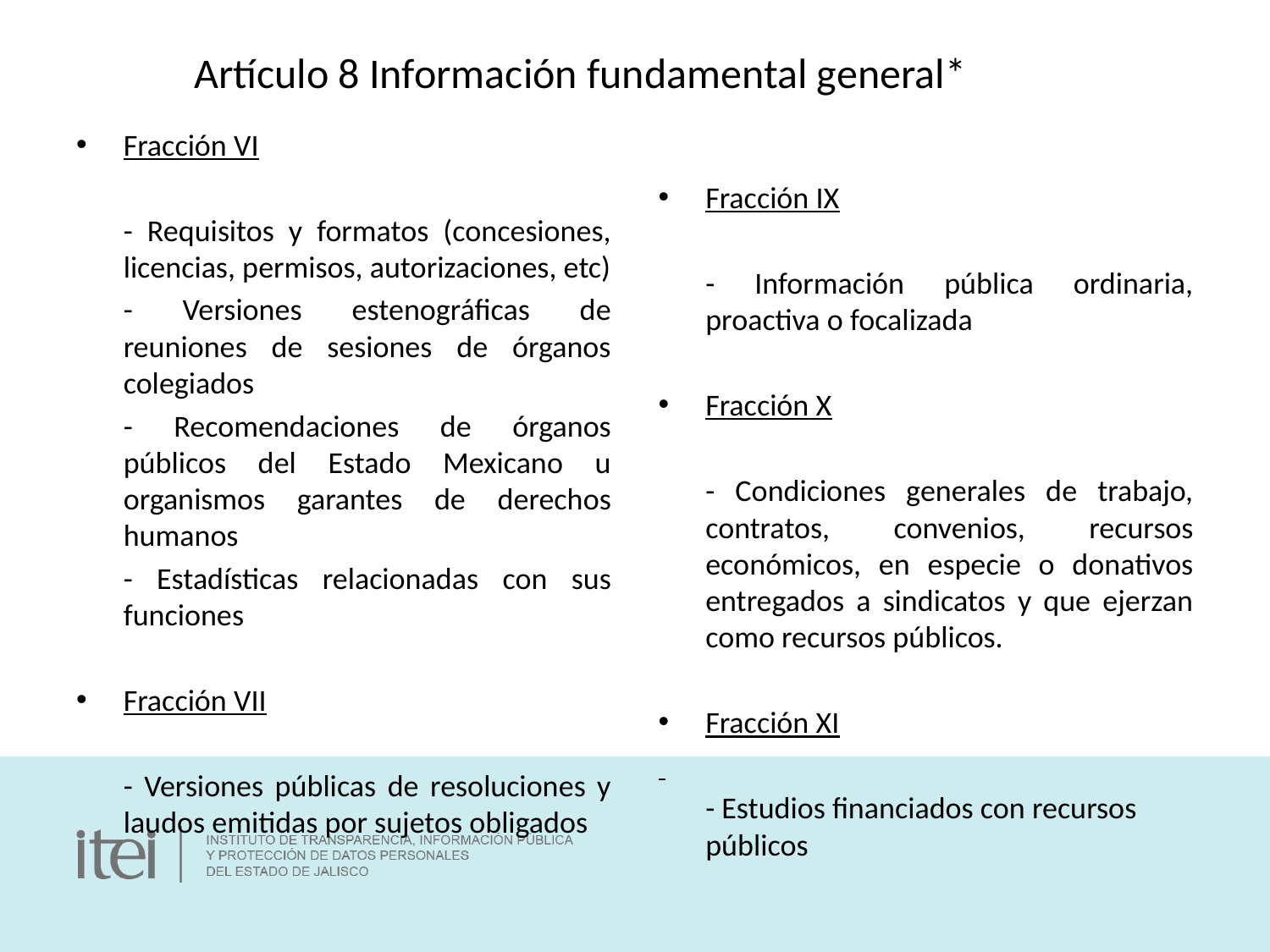

Artículo 8 Información fundamental general*
Fracción VI

	- Requisitos y formatos (concesiones, licencias, permisos, autorizaciones, etc)
	- Versiones estenográficas de reuniones de sesiones de órganos colegiados
	- Recomendaciones de órganos públicos del Estado Mexicano u organismos garantes de derechos humanos
	- Estadísticas relacionadas con sus funciones

Fracción VII

	- Versiones públicas de resoluciones y laudos emitidas por sujetos obligados

Fracción IX

	- Información pública ordinaria, proactiva o focalizada

Fracción X

	- Condiciones generales de trabajo, contratos, convenios, recursos económicos, en especie o donativos entregados a sindicatos y que ejerzan como recursos públicos.

Fracción XI

	- Estudios financiados con recursos públicos